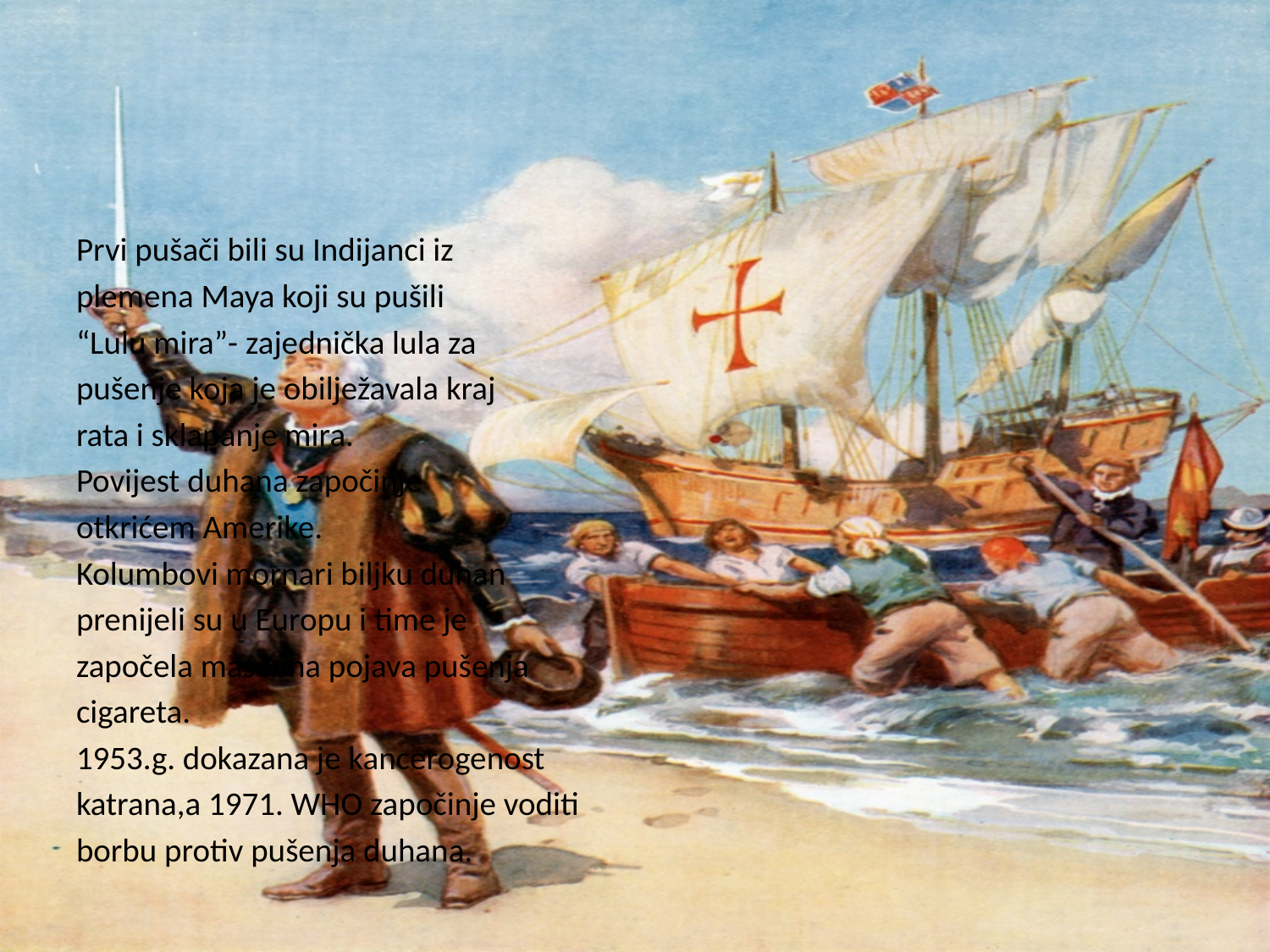

#
Prvi pušači bili su Indijanci iz
plemena Maya koji su pušili
“Lulu mira”- zajednička lula za
pušenje koja je obilježavala kraj
rata i sklapanje mira.
Povijest duhana započinje
otkrićem Amerike.
Kolumbovi mornari biljku duhan
prenijeli su u Europu i time je
započela masovna pojava pušenja
cigareta.
1953.g. dokazana je kancerogenost
katrana,a 1971. WHO započinje voditi
borbu protiv pušenja duhana.